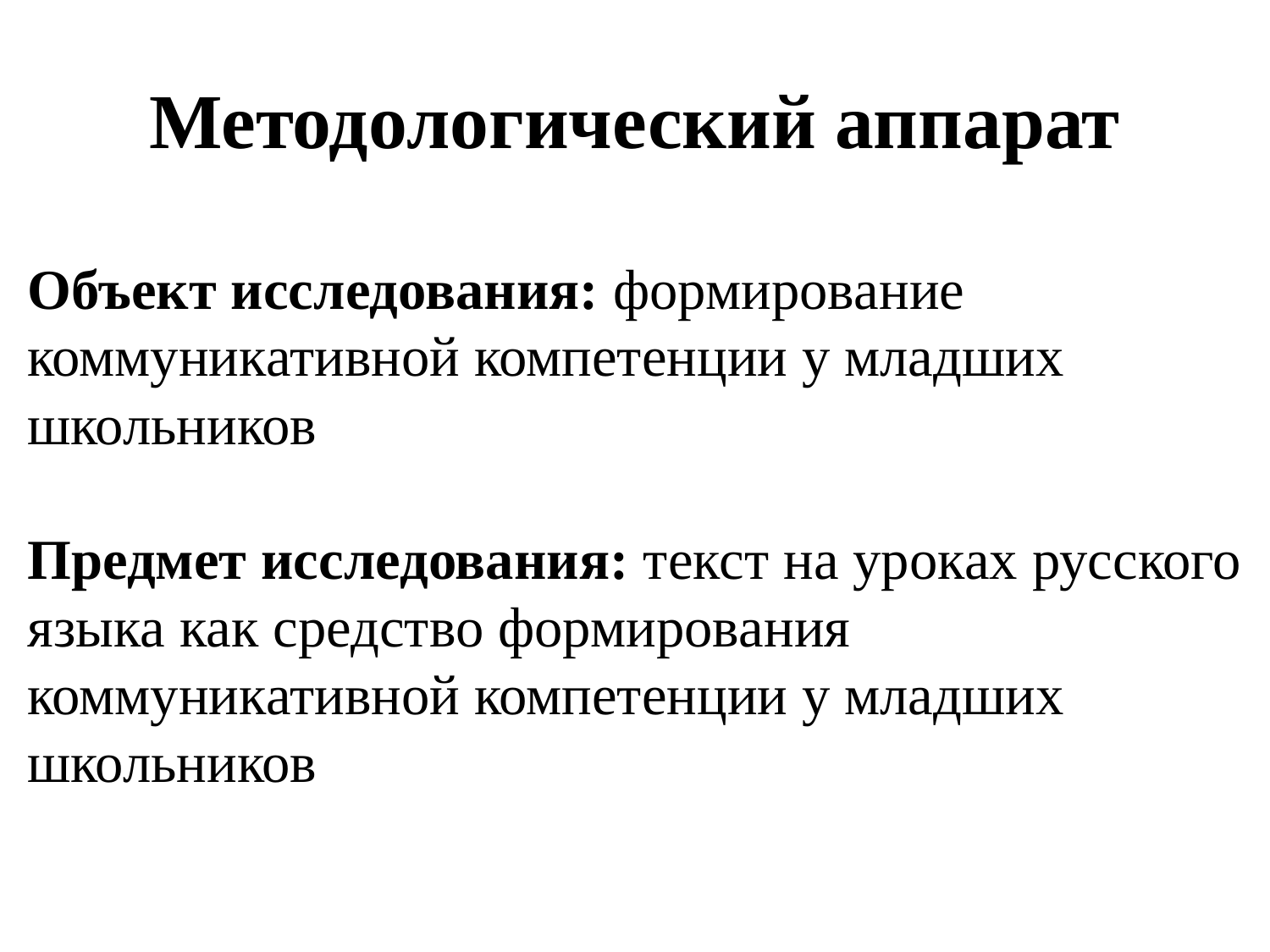

# Методологический аппарат
Объект исследования: формирование коммуникативной компетенции у младших школьников

Предмет исследования: текст на уроках русского языка как средство формирования коммуникативной компетенции у младших школьников